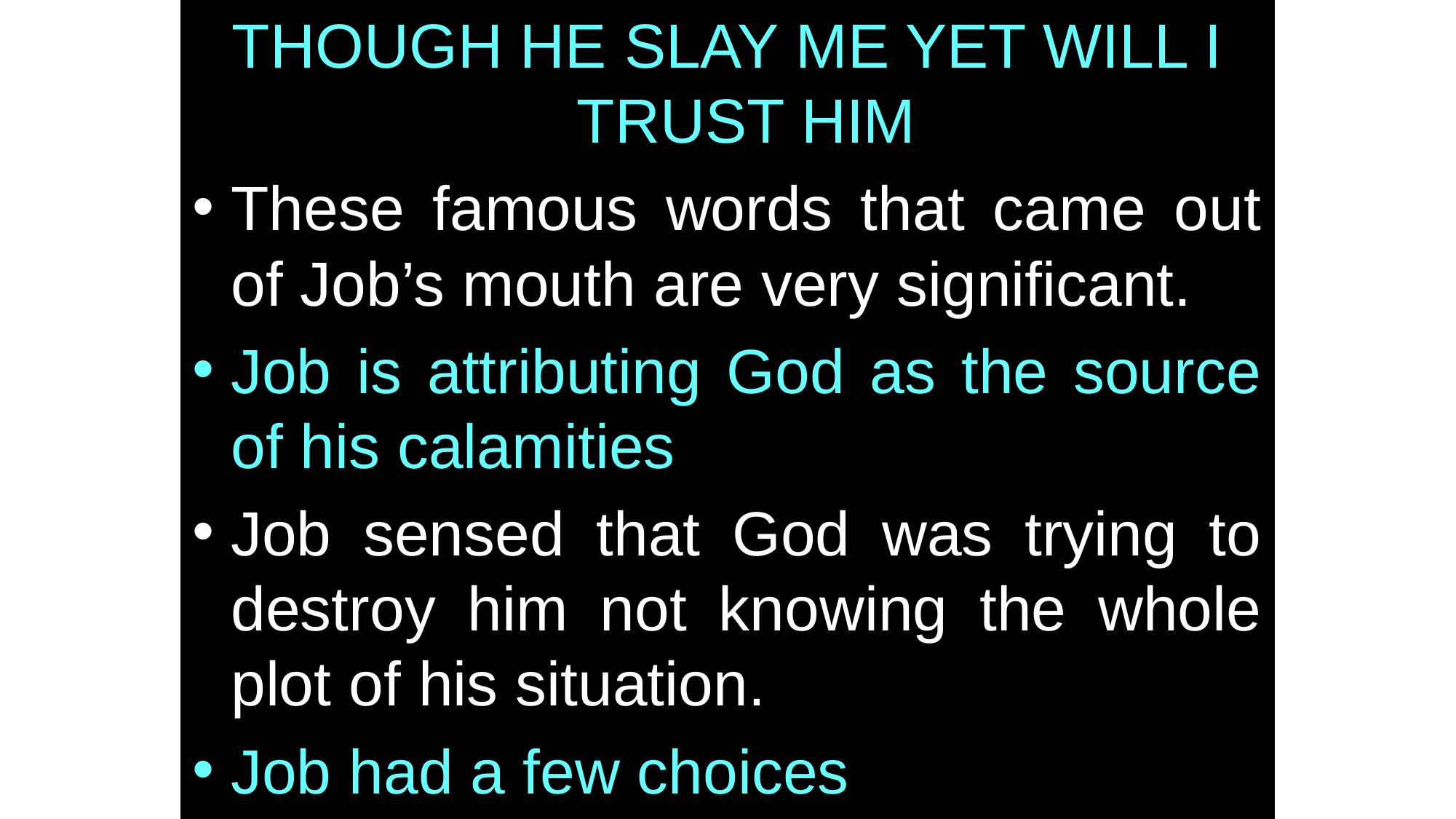

THOUGH HE SLAY ME YET WILL I TRUST HIM
These famous words that came out of Job’s mouth are very significant.
Job is attributing God as the source of his calamities
Job sensed that God was trying to destroy him not knowing the whole plot of his situation.
Job had a few choices